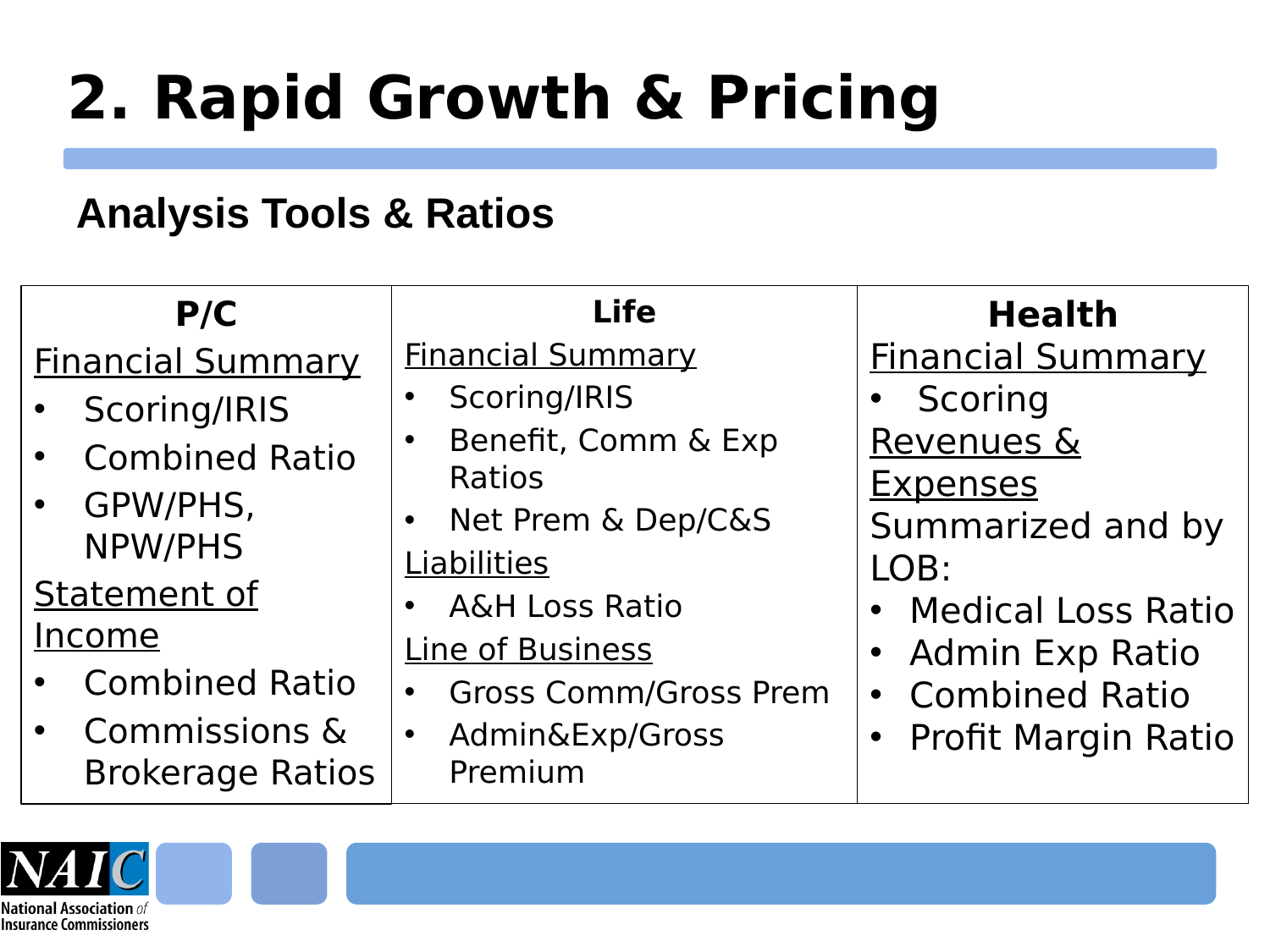

# 2. Rapid Growth & Pricing
Analysis Tools & Ratios
P/C
Financial Summary
Scoring/IRIS
Combined Ratio
GPW/PHS, NPW/PHS
Statement of Income
Combined Ratio
Commissions & Brokerage Ratios
Life
Financial Summary
Scoring/IRIS
Benefit, Comm & Exp Ratios
Net Prem & Dep/C&S
Liabilities
A&H Loss Ratio
Line of Business
Gross Comm/Gross Prem
Admin&Exp/Gross Premium
Health
Financial Summary
Scoring
Revenues & Expenses
Summarized and by LOB:
Medical Loss Ratio
Admin Exp Ratio
Combined Ratio
Profit Margin Ratio